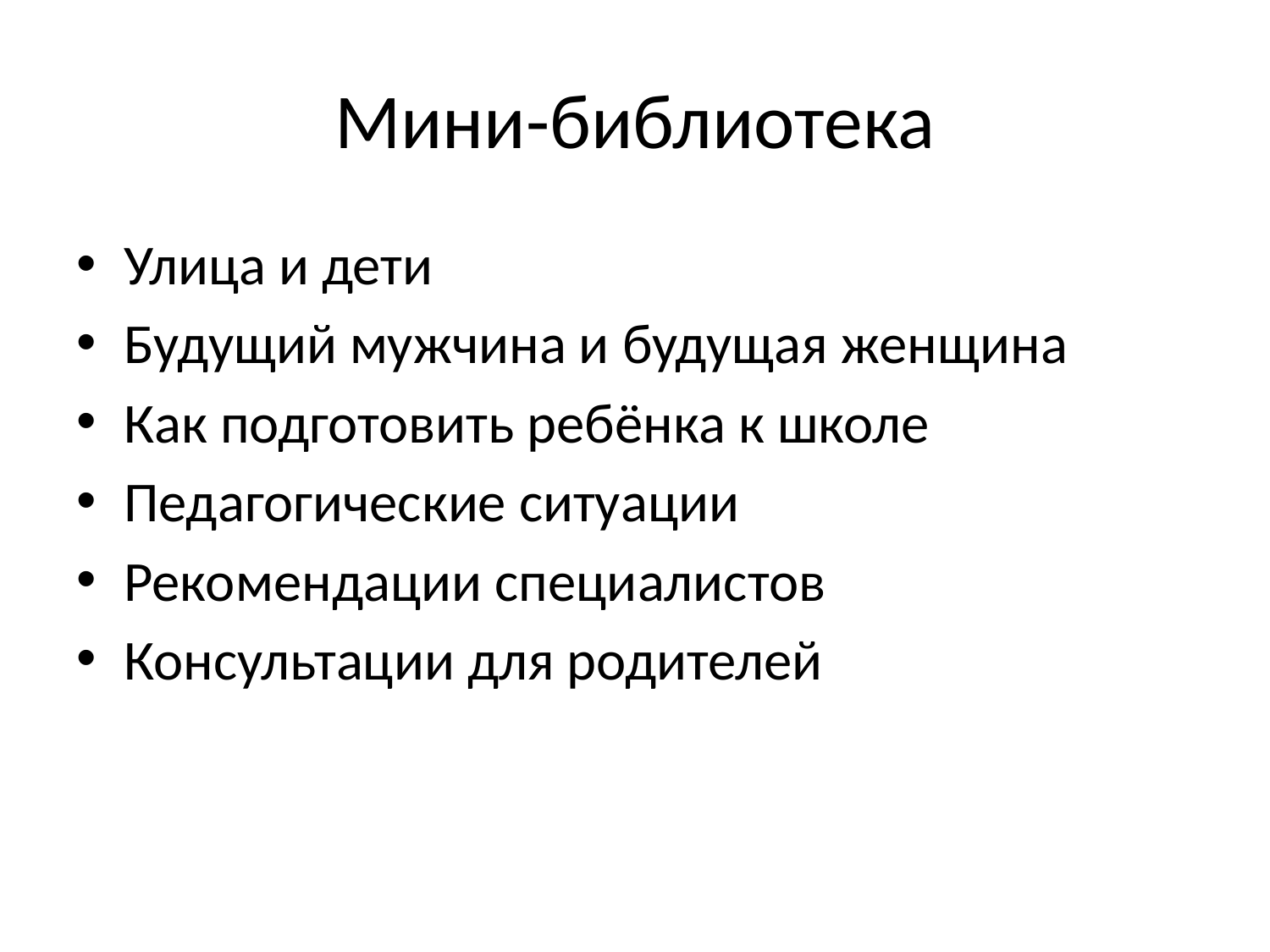

# Мини-библиотека
Улица и дети
Будущий мужчина и будущая женщина
Как подготовить ребёнка к школе
Педагогические ситуации
Рекомендации специалистов
Консультации для родителей